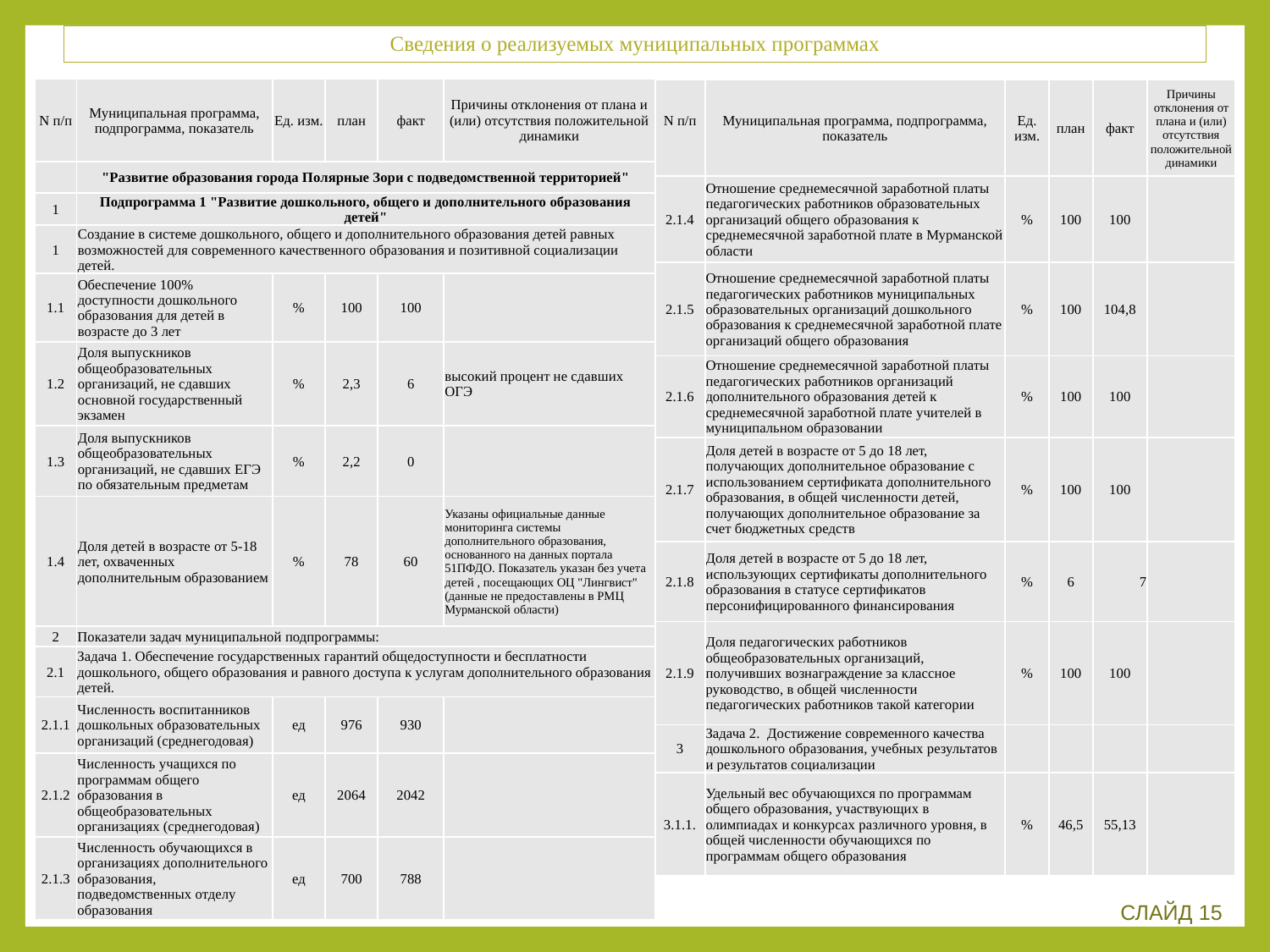

# Сведения о реализуемых муниципальных программах
| N п/п | Муниципальная программа, подпрограмма, показатель | Ед. изм. | план | факт | Причины отклонения от плана и (или) отсутствия положительной динамики |
| --- | --- | --- | --- | --- | --- |
|  | "Развитие образования города Полярные Зори с подведомственной территорией" |  |  |  |  |
| 1 | Подпрограмма 1 "Развитие дошкольного, общего и дополнительного образования детей" |  |  |  |  |
| 1 | Создание в системе дошкольного, общего и дополнительного образования детей равных возможностей для современного качественного образования и позитивной социализации детей. |  |  |  |  |
| 1.1 | Обеспечение 100% доступности дошкольного образования для детей в возрасте до 3 лет | % | 100 | 100 |  |
| 1.2 | Доля выпускников общеобразовательных организаций, не сдавших основной государственный экзамен | % | 2,3 | 6 | высокий процент не сдавших ОГЭ |
| 1.3 | Доля выпускников общеобразовательных организаций, не сдавших ЕГЭ по обязательным предметам | % | 2,2 | 0 |  |
| 1.4 | Доля детей в возрасте от 5-18 лет, охваченных дополнительным образованием | % | 78 | 60 | Указаны официальные данные мониторинга системы дополнительного образования, основанного на данных портала 51ПФДО. Показатель указан без учета детей , посещающих ОЦ "Лингвист" (данные не предоставлены в РМЦ Мурманской области) |
| 2 | Показатели задач муниципальной подпрограммы: |  |  |  |  |
| 2.1 | Задача 1. Обеспечение государственных гарантий общедоступности и бесплатности дошкольного, общего образования и равного доступа к услугам дополнительного образования детей. |  |  |  |  |
| 2.1.1 | Численность воспитанников дошкольных образовательных организаций (среднегодовая) | ед | 976 | 930 |  |
| 2.1.2 | Численность учащихся по программам общего образования в общеобразовательных организациях (среднегодовая) | ед | 2064 | 2042 |  |
| 2.1.3 | Численность обучающихся в организациях дополнительного образования, подведомственных отделу образования | ед | 700 | 788 |  |
| N п/п | Муниципальная программа, подпрограмма, показатель | Ед. изм. | план | факт | Причины отклонения от плана и (или) отсутствия положительной динамики |
| --- | --- | --- | --- | --- | --- |
| 2.1.4 | Отношение среднемесячной заработной платы педагогических работников образовательных организаций общего образования к среднемесячной заработной плате в Мурманской области | % | 100 | 100 |  |
| 2.1.5 | Отношение среднемесячной заработной платы педагогических работников муниципальных образовательных организаций дошкольного образования к среднемесячной заработной плате организаций общего образования | % | 100 | 104,8 |  |
| 2.1.6 | Отношение среднемесячной заработной платы педагогических работников организаций дополнительного образования детей к среднемесячной заработной плате учителей в муниципальном образовании | % | 100 | 100 |  |
| 2.1.7 | Доля детей в возрасте от 5 до 18 лет, получающих дополнительное образование с использованием сертификата дополнительного образования, в общей численности детей, получающих дополнительное образование за счет бюджетных средств | % | 100 | 100 |  |
| 2.1.8 | Доля детей в возрасте от 5 до 18 лет, использующих сертификаты дополнительного образования в статусе сертификатов персонифицированного финансирования | % | 6 | 7 |  |
| 2.1.9 | Доля педагогических работников общеобразовательных организаций, получивших вознаграждение за классное руководство, в общей численности педагогических работников такой категории | % | 100 | 100 |  |
| 3 | Задача 2. Достижение современного качества дошкольного образования, учебных результатов и результатов социализации |  |  |  |  |
| 3.1.1. | Удельный вес обучающихся по программам общего образования, участвующих в олимпиадах и конкурсах различного уровня, в общей численности обучающихся по программам общего образования | % | 46,5 | 55,13 |  |
СЛАЙД 15